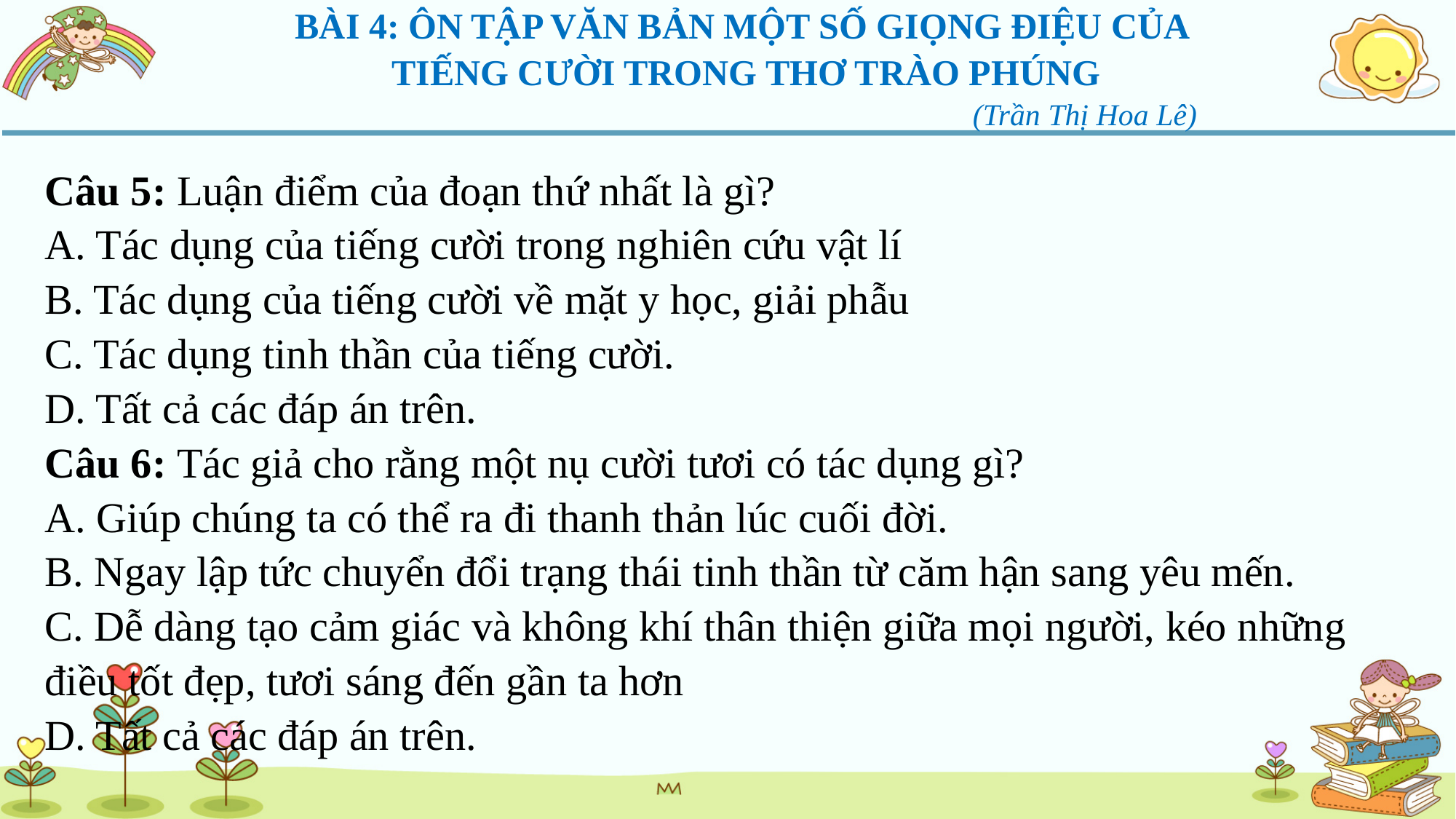

BÀI 4: ÔN TẬP VĂN BẢN MỘT SỐ GIỌNG ĐIỆU CỦA
TIẾNG CƯỜI TRONG THƠ TRÀO PHÚNG
                                                     (Trần Thị Hoa Lê)

Câu 5: Luận điểm của đoạn thứ nhất là gì?
A. Tác dụng của tiếng cười trong nghiên cứu vật lí
B. Tác dụng của tiếng cười về mặt y học, giải phẫu
C. Tác dụng tinh thần của tiếng cười.
D. Tất cả các đáp án trên.
Câu 6: Tác giả cho rằng một nụ cười tươi có tác dụng gì?
A. Giúp chúng ta có thể ra đi thanh thản lúc cuối đời.
B. Ngay lập tức chuyển đổi trạng thái tinh thần từ căm hận sang yêu mến.
C. Dễ dàng tạo cảm giác và không khí thân thiện giữa mọi người, kéo những điều tốt đẹp, tươi sáng đến gần ta hơn
D. Tất cả các đáp án trên.